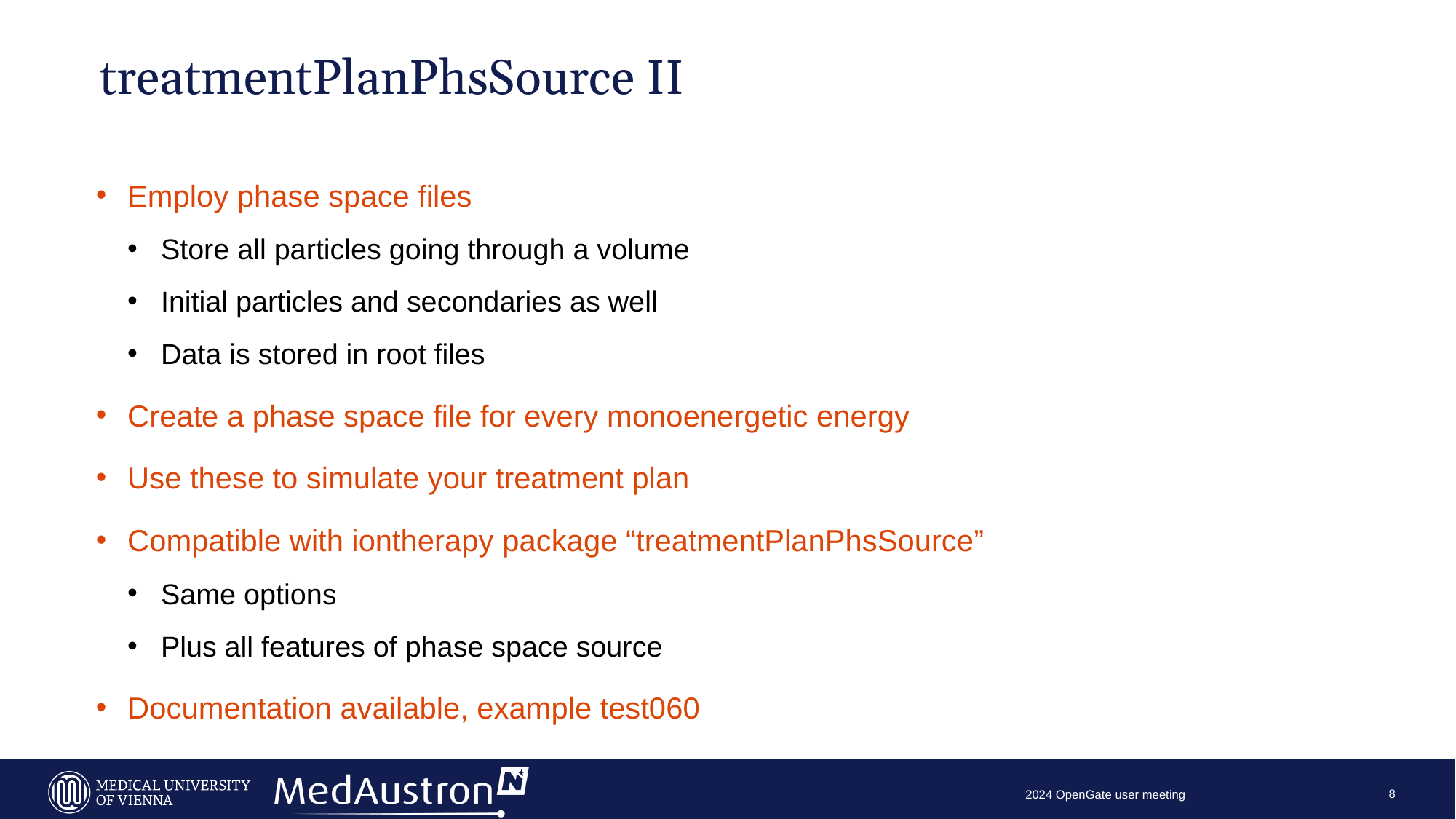

# treatmentPlanPhsSource II
Employ phase space files
Store all particles going through a volume
Initial particles and secondaries as well
Data is stored in root files
Create a phase space file for every monoenergetic energy
Use these to simulate your treatment plan
Compatible with iontherapy package “treatmentPlanPhsSource”
Same options
Plus all features of phase space source
Documentation available, example test060

8
2024 OpenGate user meeting